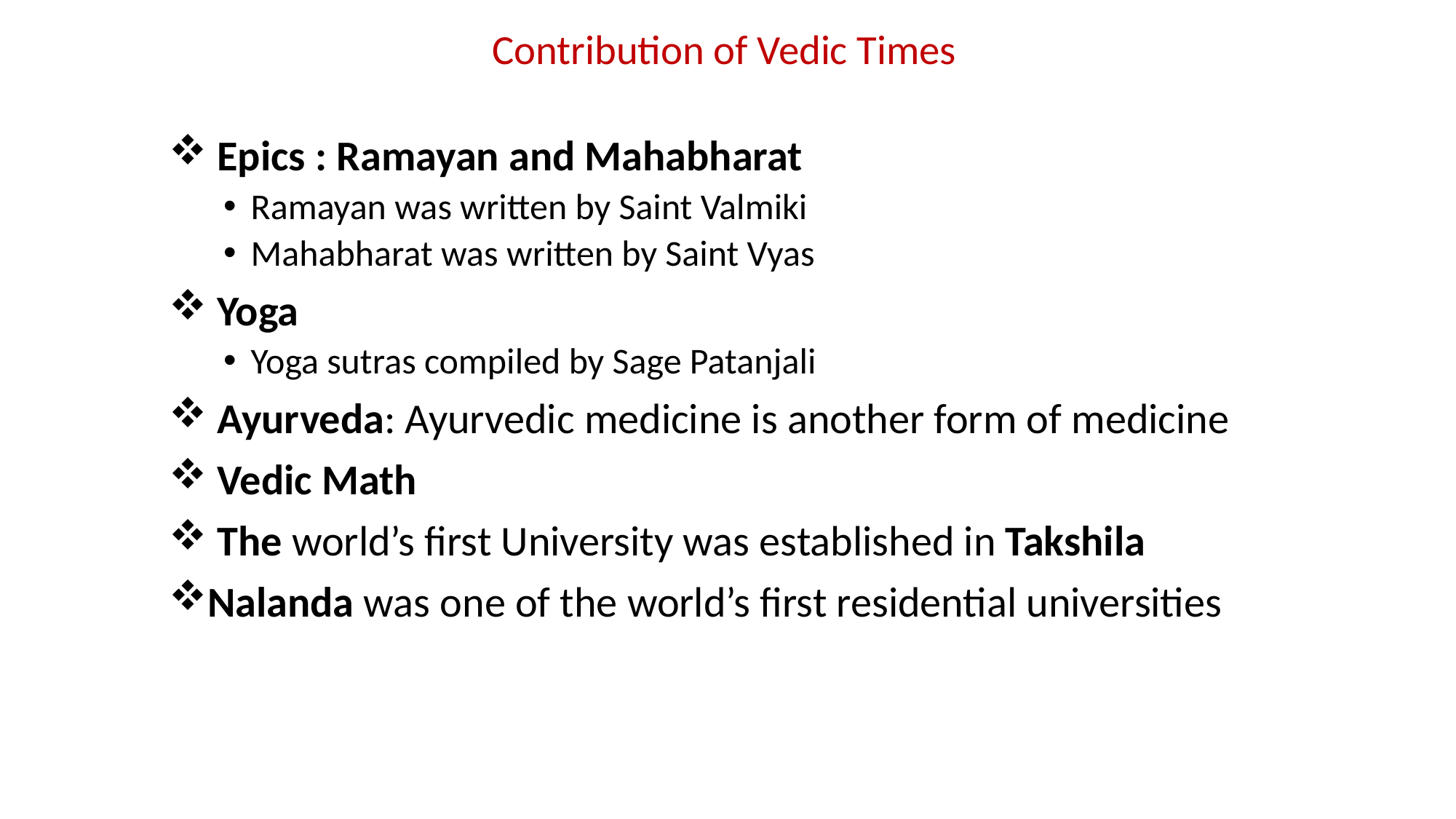

# Contribution of Vedic Times
 Epics : Ramayan and Mahabharat
Ramayan was written by Saint Valmiki
Mahabharat was written by Saint Vyas
 Yoga
Yoga sutras compiled by Sage Patanjali
 Ayurveda: Ayurvedic medicine is another form of medicine
 Vedic Math
 The world’s first University was established in Takshila
Nalanda was one of the world’s first residential universities